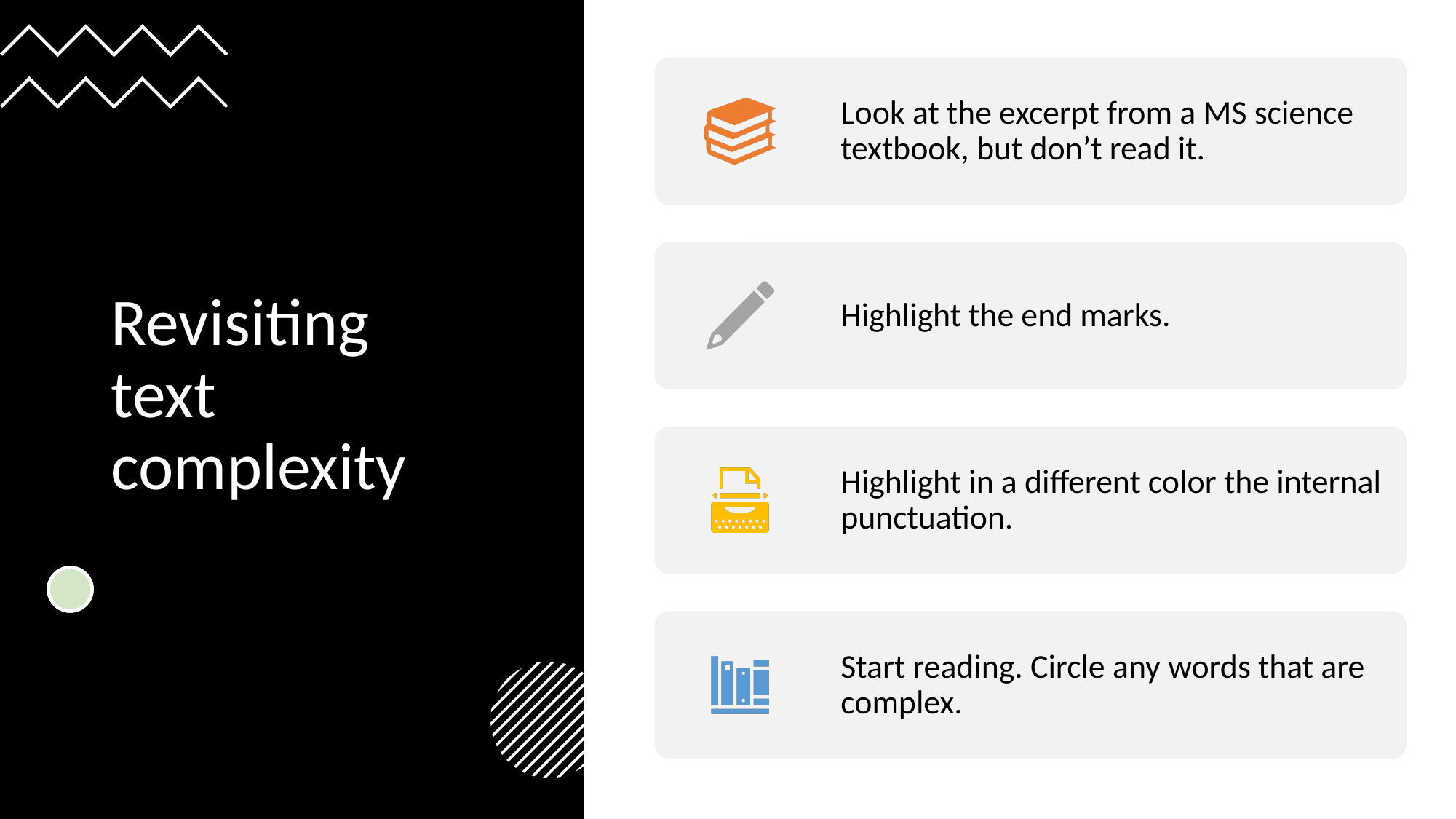

Look at the excerpt from a MS science textbook, but don’t read it.
Highlight the end marks.
Highlight in a different color the internal punctuation.
Start reading. Circle any words that are complex.
# Revisiting text complexity